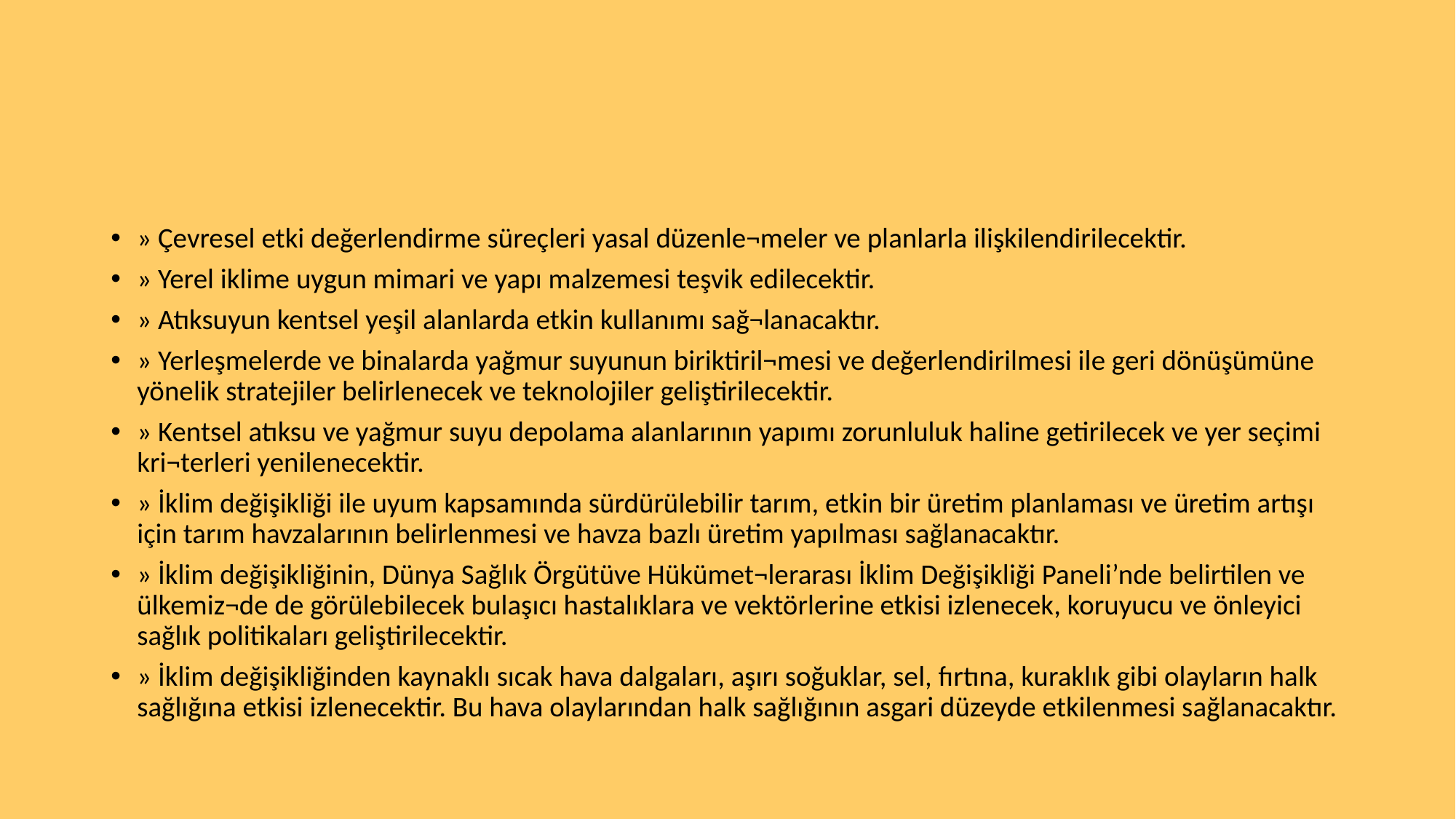

» Çevresel etki değerlendirme süreçleri yasal düzenle¬meler ve planlarla ilişkilendirilecektir.
» Yerel iklime uygun mimari ve yapı malzemesi teşvik edilecektir.
» Atıksuyun kentsel yeşil alanlarda etkin kullanımı sağ¬lanacaktır.
» Yerleşmelerde ve binalarda yağmur suyunun biriktiril¬mesi ve değerlendirilmesi ile geri dönüşümüne yönelik stratejiler belirlenecek ve teknolojiler geliştirilecektir.
» Kentsel atıksu ve yağmur suyu depolama alanlarının yapımı zorunluluk haline getirilecek ve yer seçimi kri¬terleri yenilenecektir.
» İklim değişikliği ile uyum kapsamında sürdürülebilir tarım, etkin bir üretim planlaması ve üretim artışı için tarım havzalarının belirlenmesi ve havza bazlı üretim yapılması sağlanacaktır.
» İklim değişikliğinin, Dünya Sağlık Örgütüve Hükümet¬lerarası İklim Değişikliği Paneli’nde belirtilen ve ülkemiz¬de de görülebilecek bulaşıcı hastalıklara ve vektörlerine etkisi izlenecek, koruyucu ve önleyici sağlık politikaları geliştirilecektir.
» İklim değişikliğinden kaynaklı sıcak hava dalgaları, aşırı soğuklar, sel, fırtına, kuraklık gibi olayların halk sağlığına etkisi izlenecektir. Bu hava olaylarından halk sağlığının asgari düzeyde etkilenmesi sağlanacaktır.